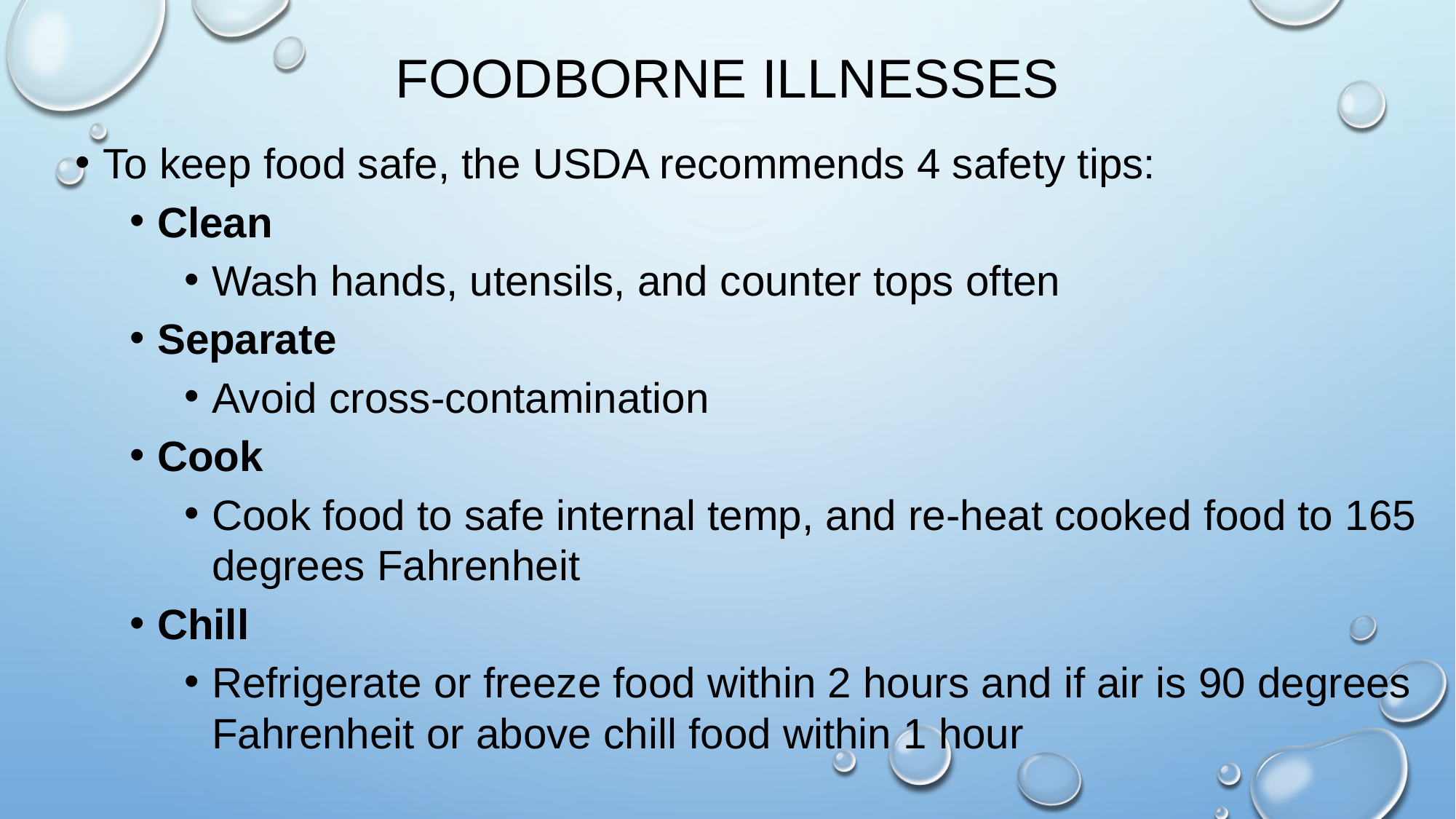

# Foodborne illnesses
To keep food safe, the USDA recommends 4 safety tips:
Clean
Wash hands, utensils, and counter tops often
Separate
Avoid cross-contamination
Cook
Cook food to safe internal temp, and re-heat cooked food to 165 degrees Fahrenheit
Chill
Refrigerate or freeze food within 2 hours and if air is 90 degrees Fahrenheit or above chill food within 1 hour